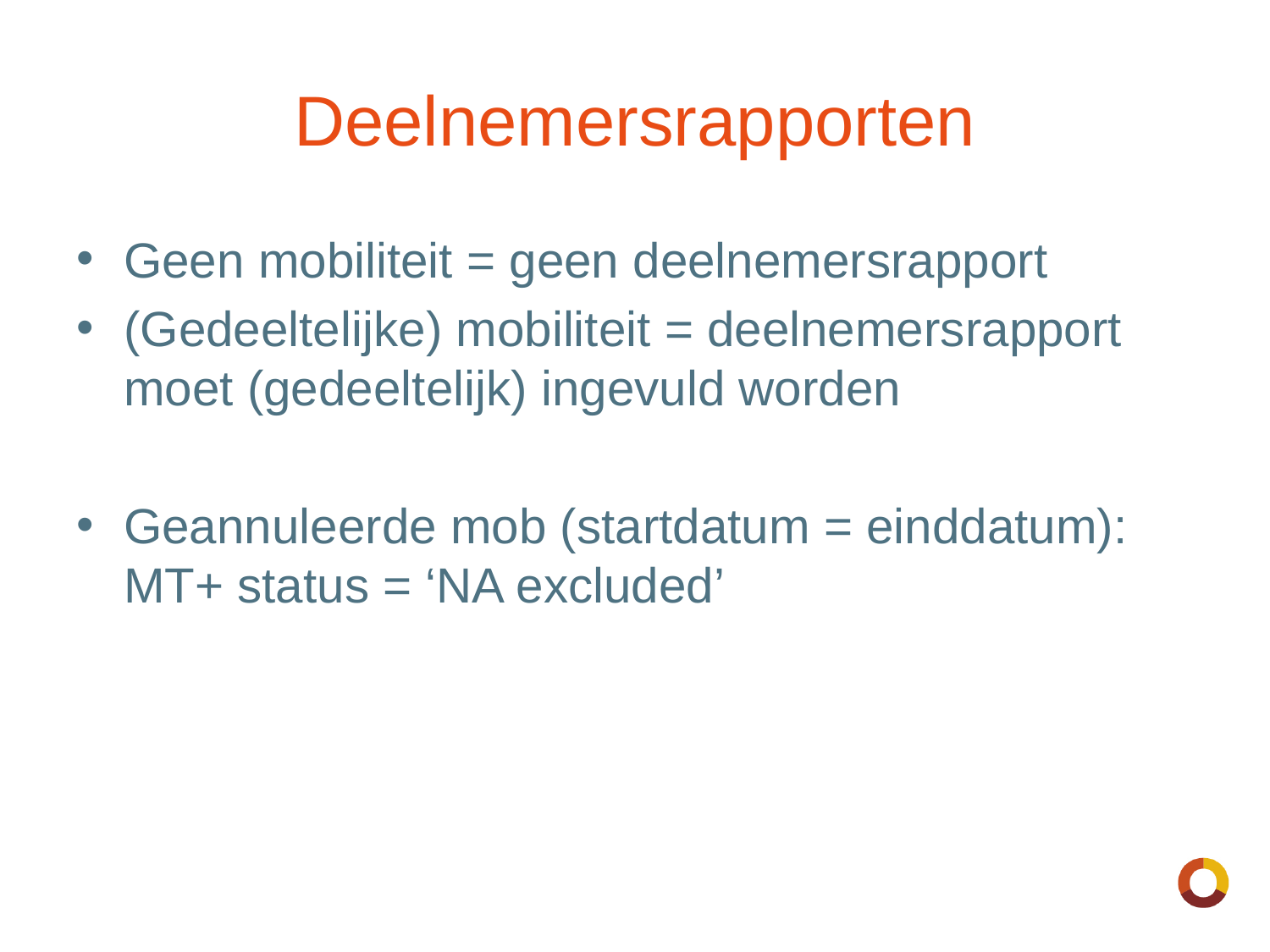

# Deelnemersrapporten
Geen mobiliteit = geen deelnemersrapport
(Gedeeltelijke) mobiliteit = deelnemersrapport moet (gedeeltelijk) ingevuld worden

Geannuleerde mob (startdatum = einddatum): MT+ status = ‘NA excluded’